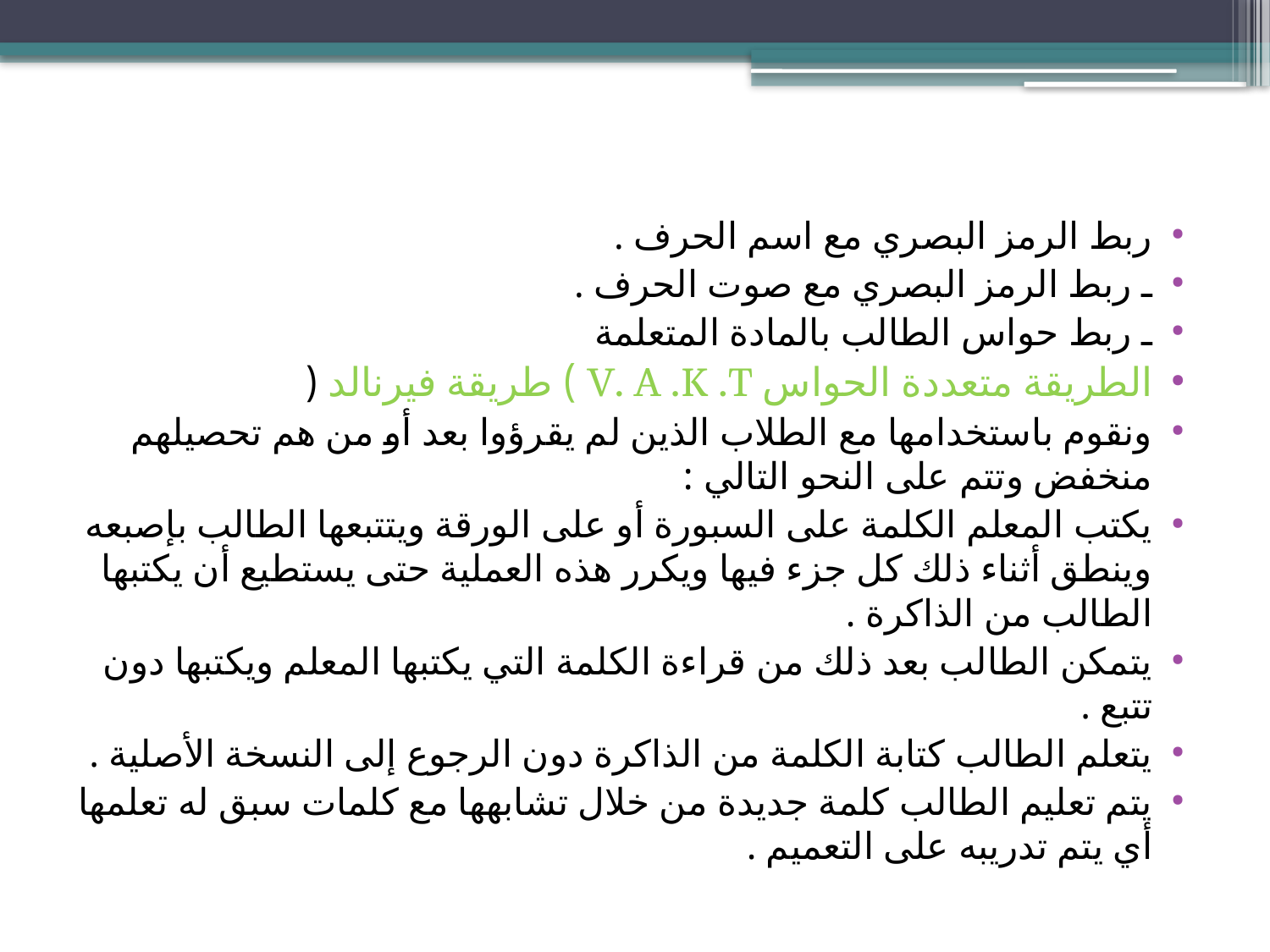

ربط الرمز البصري مع اسم الحرف .
ـ ربط الرمز البصري مع صوت الحرف .
ـ ربط حواس الطالب بالمادة المتعلمة
الطريقة متعددة الحواس V. A .K .T ) طريقة فيرنالد (
ونقوم باستخدامها مع الطلاب الذين لم يقرؤوا بعد أو من هم تحصيلهم منخفض وتتم على النحو التالي :
يكتب المعلم الكلمة على السبورة أو على الورقة ويتتبعها الطالب بإصبعه وينطق أثناء ذلك كل جزء فيها ويكرر هذه العملية حتى يستطيع أن يكتبها الطالب من الذاكرة .
يتمكن الطالب بعد ذلك من قراءة الكلمة التي يكتبها المعلم ويكتبها دون تتبع .
يتعلم الطالب كتابة الكلمة من الذاكرة دون الرجوع إلى النسخة الأصلية .
يتم تعليم الطالب كلمة جديدة من خلال تشابهها مع كلمات سبق له تعلمها أي يتم تدريبه على التعميم .